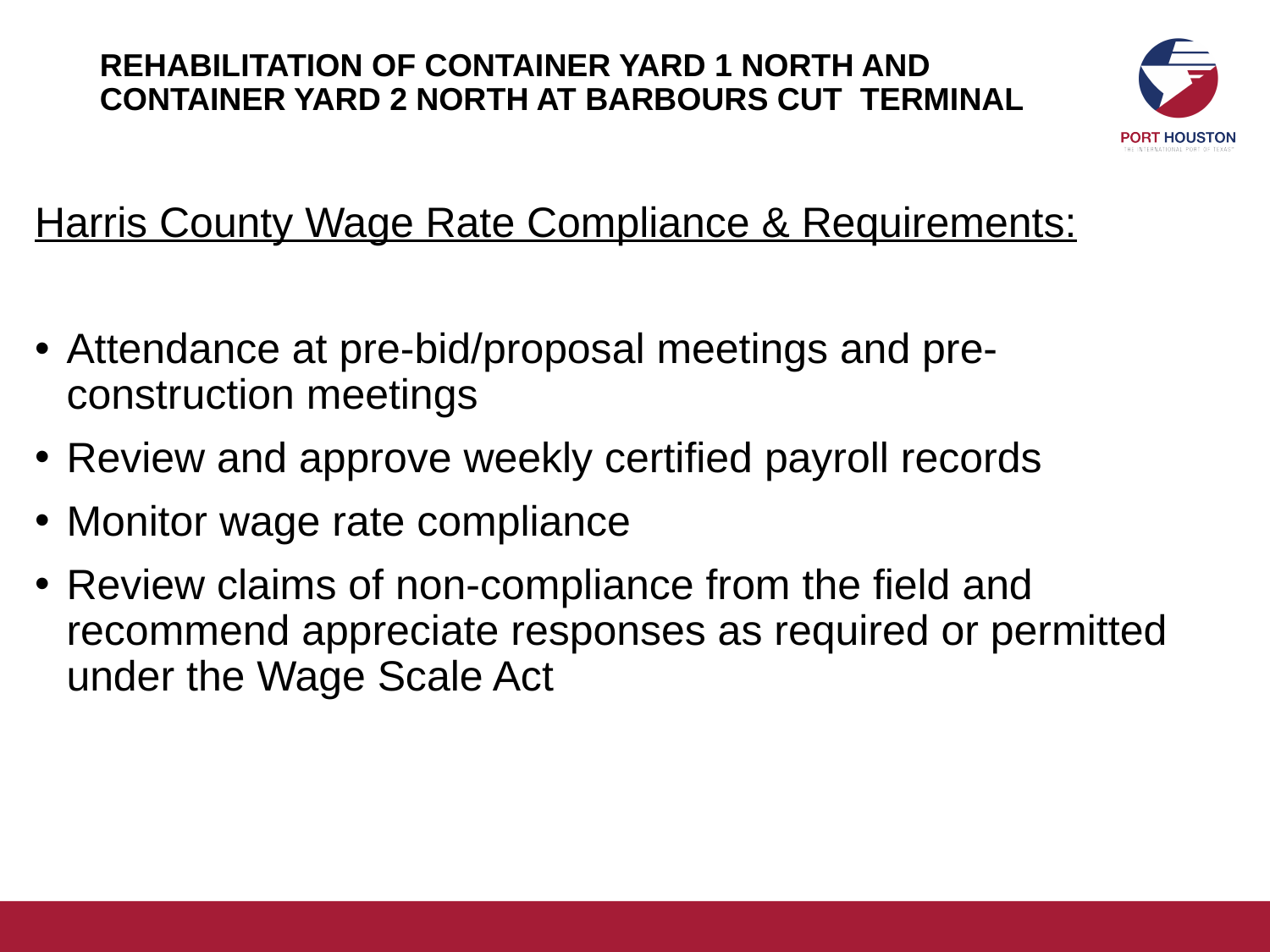

# REHABILITATION OF CONTAINER YARD 1 NORTH AND CONTAINER YARD 2 NORTH AT BARBOURS CUT  TERMINAL
Harris County Wage Rate Compliance & Requirements:

Attendance at pre-bid/proposal meetings and pre-construction meetings
Review and approve weekly certified payroll records
Monitor wage rate compliance
Review claims of non-compliance from the field and recommend appreciate responses as required or permitted under the Wage Scale Act